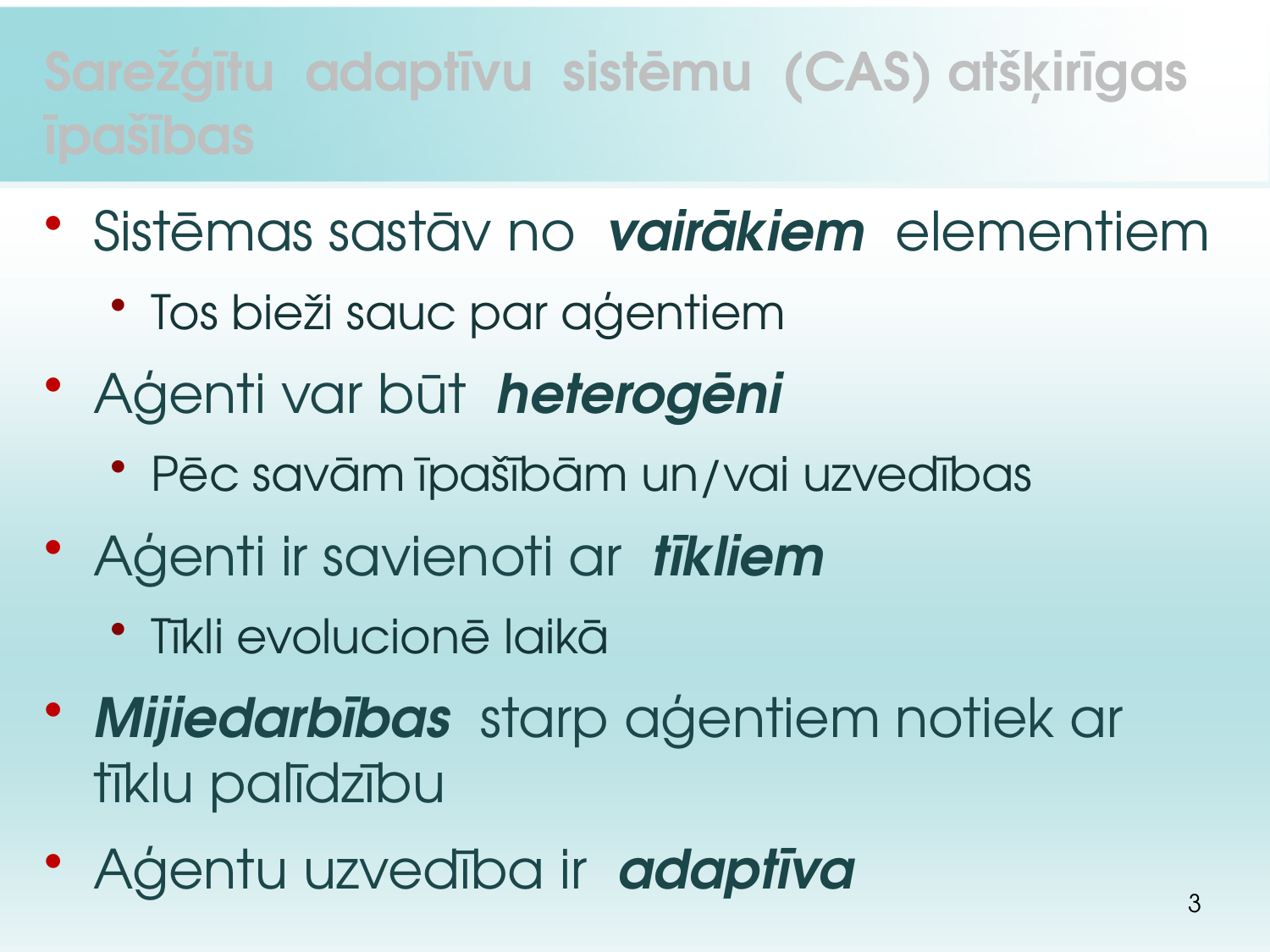

# Sarežģītu  adaptīvu  sistēmu  (CAS) atšķirīgas  īpašības
Sistēmas sastāv no  vairākiem  elementiem
Tos bieži sauc par aģentiem
Aģenti var būt  heterogēni
Pēc savām īpašībām un/vai uzvedības
Aģenti ir savienoti ar  tīkliem
Tīkli evolucionē laikā
Mijiedarbības  starp aģentiem notiek ar tīklu palīdzību
Aģentu uzvedība ir  adaptīva
3